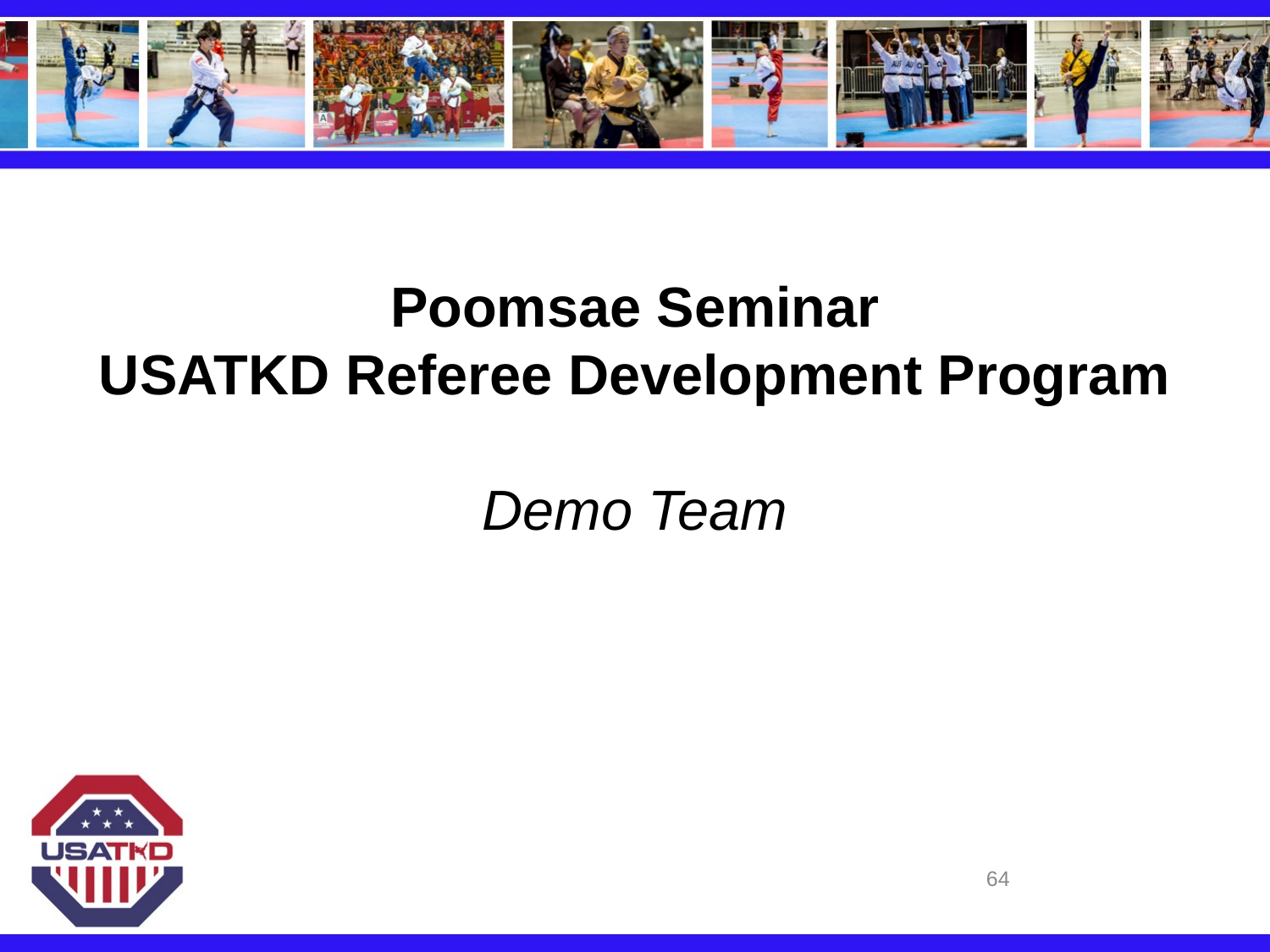

# Poomsae Seminar USATKD Referee Development Program
Demo Team
64